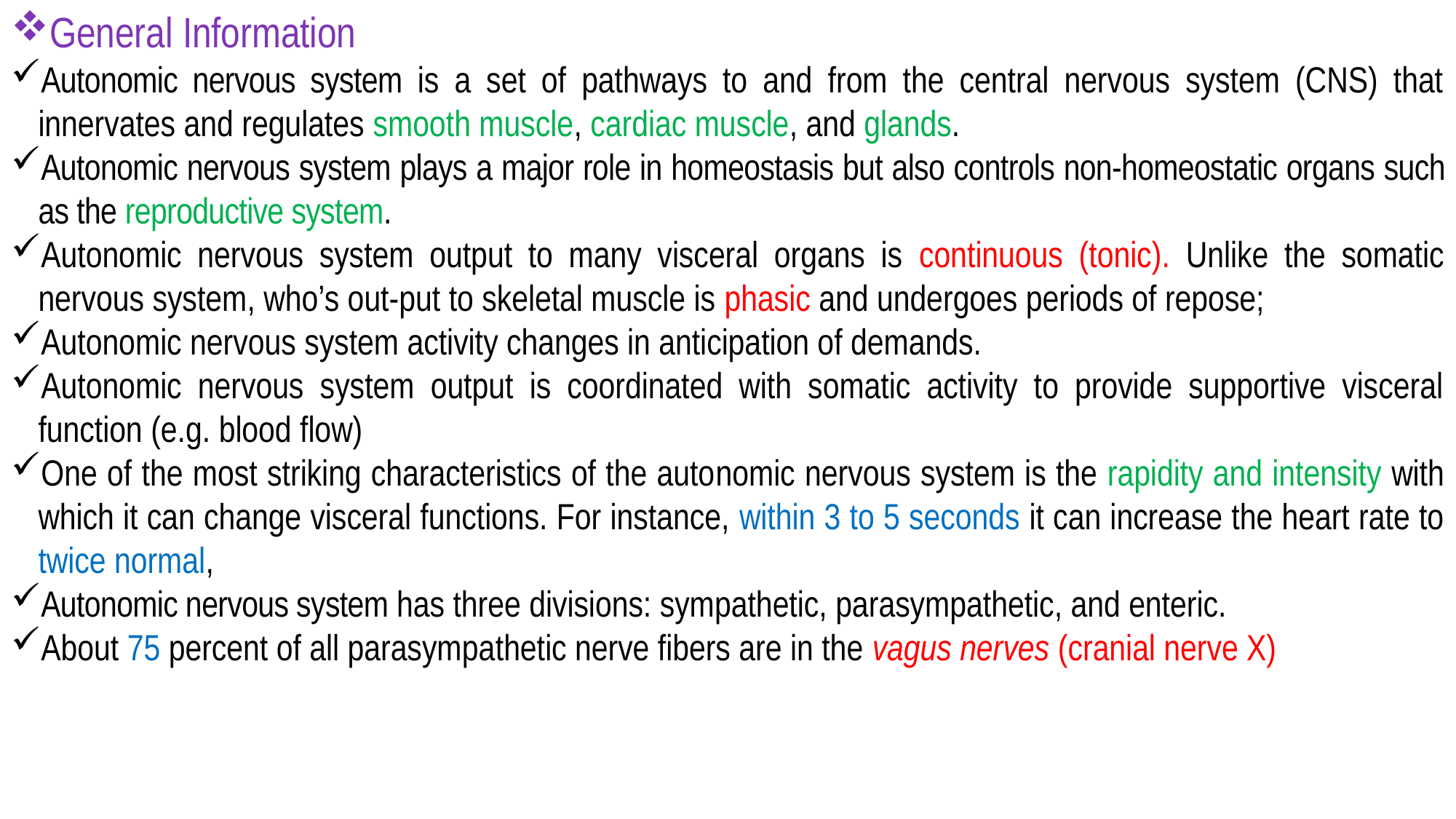

General Information
Autonomic nervous system is a set of pathways to and from the central nervous system (CNS) that innervates and regulates smooth muscle, cardiac muscle, and glands.
Autonomic nervous system plays a major role in homeostasis but also controls non-homeostatic organs such as the reproductive system.
Autonomic nervous system output to many visceral organs is continuous (tonic). Unlike the somatic nervous system, who’s out-put to skeletal muscle is phasic and undergoes periods of repose;
Autonomic nervous system activity changes in anticipation of demands.
Autonomic nervous system output is coordinated with somatic activity to provide supportive visceral function (e.g. blood flow)
One of the most striking characteristics of the auto­nomic nervous system is the rapidity and intensity with which it can change visceral functions. For instance, within 3 to 5 seconds it can increase the heart rate to twice normal,
Autonomic nervous system has three divisions: sympathetic, parasympathetic, and enteric.
About 75 percent of all parasympa­thetic nerve fibers are in the vagus nerves (cranial nerve X)